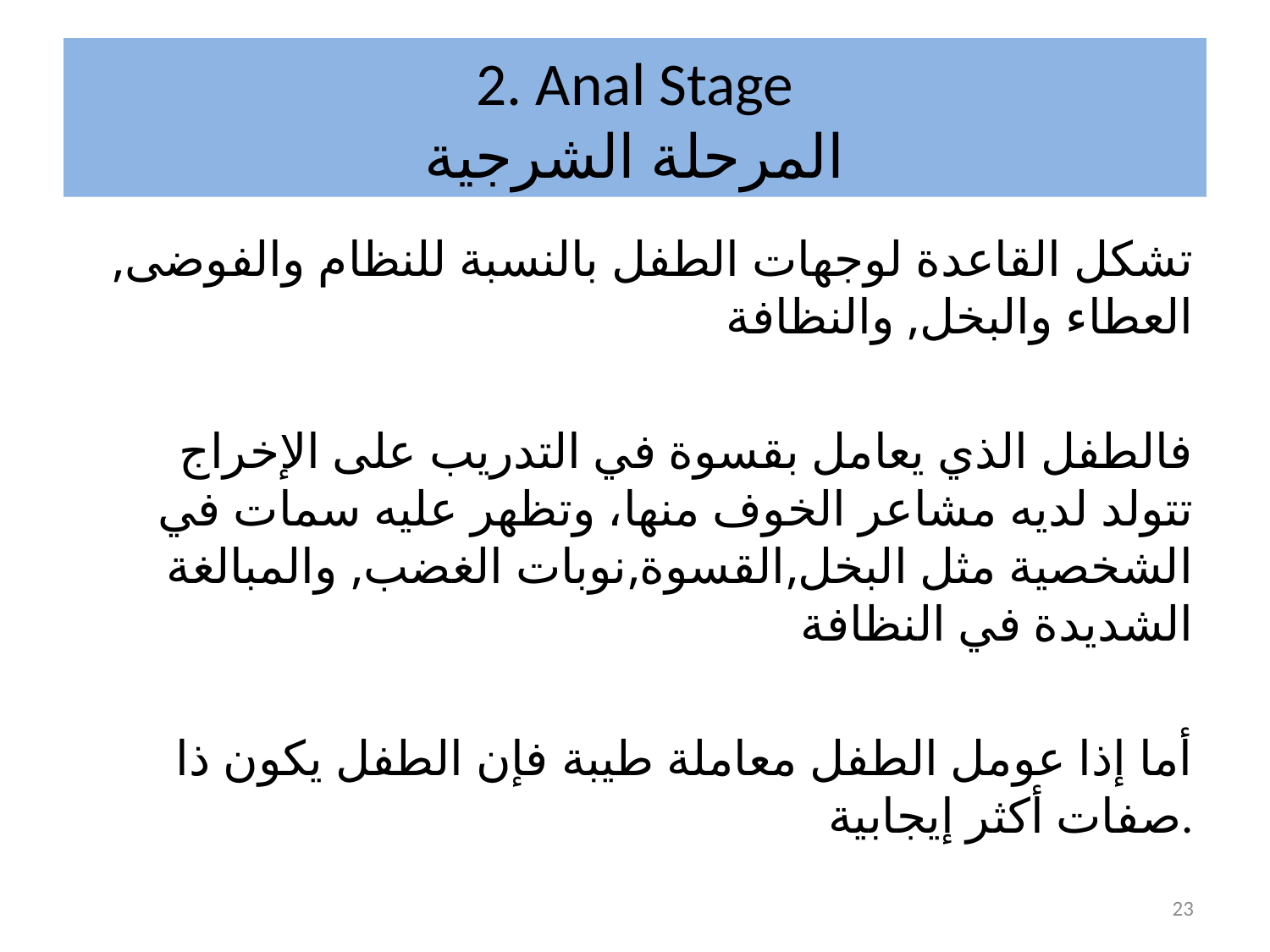

# 2. Anal Stage المرحلة الشرجية
تشكل القاعدة لوجهات الطفل بالنسبة للنظام والفوضى, العطاء والبخل, والنظافة

فالطفل الذي يعامل بقسوة في التدريب على الإخراج تتولد لديه مشاعر الخوف منها، وتظهر عليه سمات في الشخصية مثل البخل,القسوة,نوبات الغضب, والمبالغة الشديدة في النظافة

أما إذا عومل الطفل معاملة طيبة فإن الطفل يكون ذا صفات أكثر إيجابية.
23